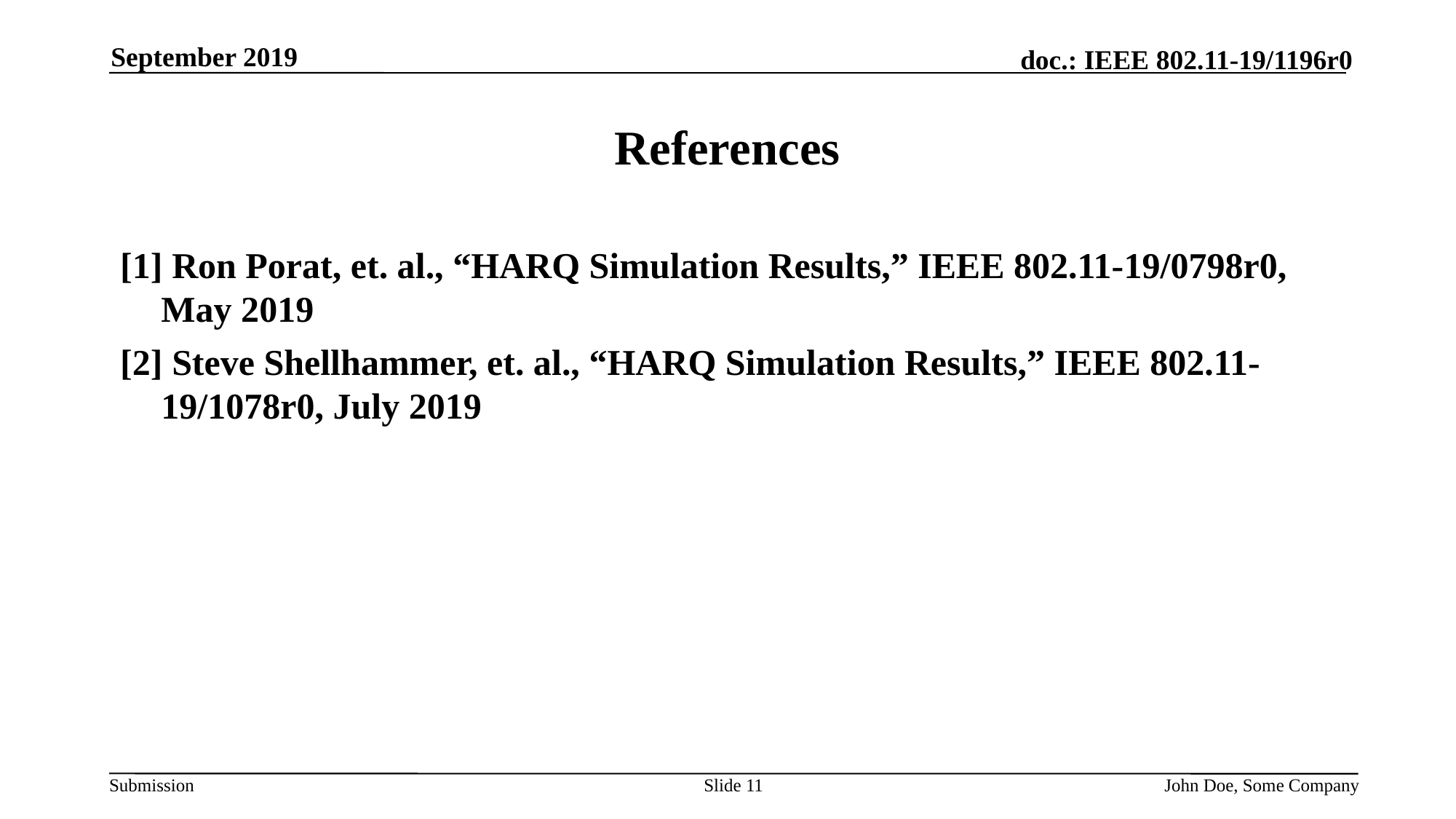

September 2019
# References
[1] Ron Porat, et. al., “HARQ Simulation Results,” IEEE 802.11-19/0798r0, May 2019
[2] Steve Shellhammer, et. al., “HARQ Simulation Results,” IEEE 802.11-19/1078r0, July 2019

Slide 11
John Doe, Some Company